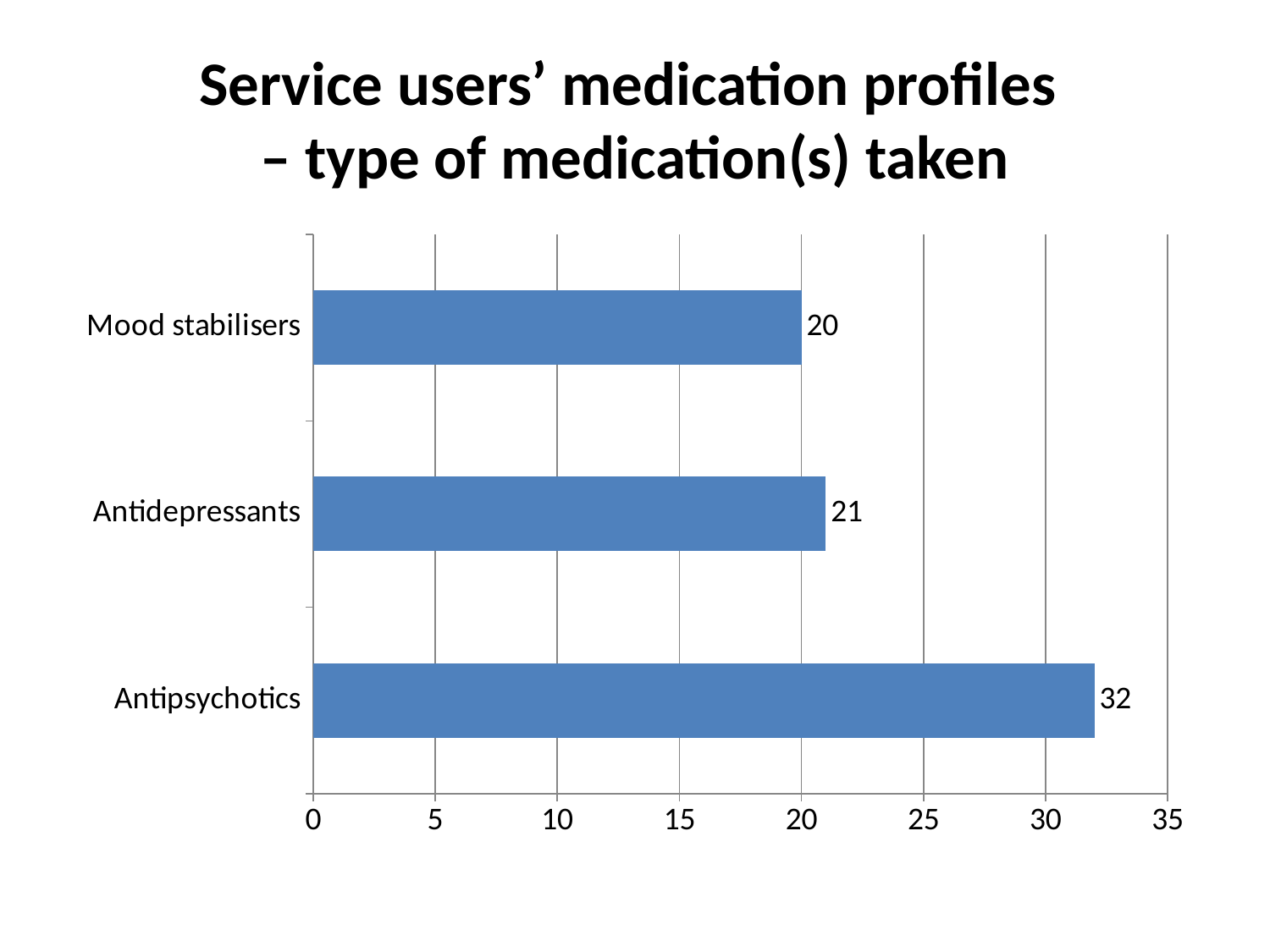

# Service users’ medication profiles – type of medication(s) taken

### Chart

| Category | Column1 |
|---|---|
| Antipsychotics | 32.0 |
| Antidepressants | 21.0 |
| Mood stabilisers | 20.0 |